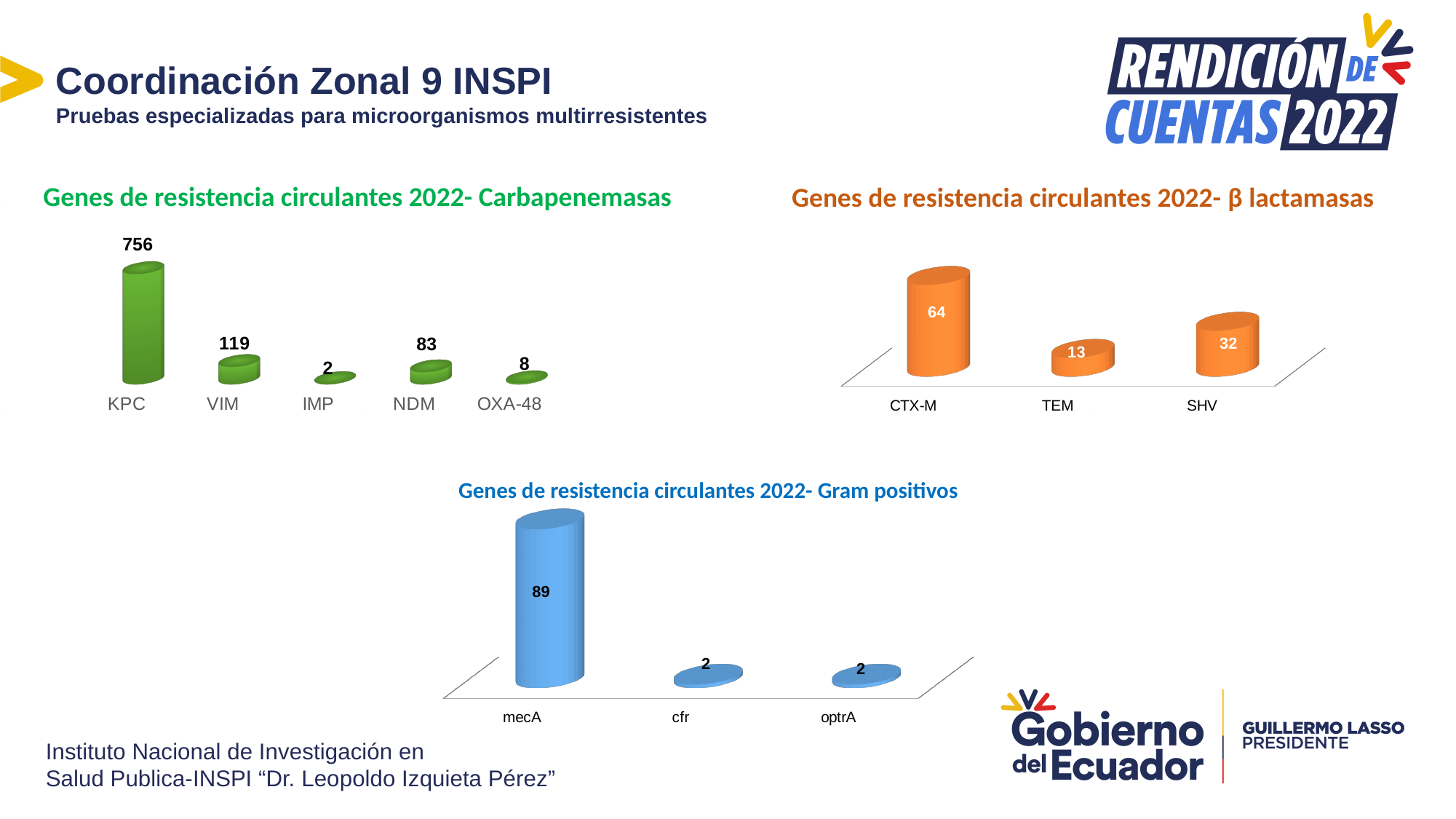

Coordinación Zonal 9 INSPI
Pruebas especializadas para microorganismos multirresistentes
Genes de resistencia circulantes 2022- β lactamasas
Genes de resistencia circulantes 2022- Carbapenemasas

[unsupported chart]

[unsupported chart]

Genes de resistencia circulantes 2022- Gram positivos

[unsupported chart]

Instituto Nacional de Investigación en
Salud Publica-INSPI “Dr. Leopoldo Izquieta Pérez”